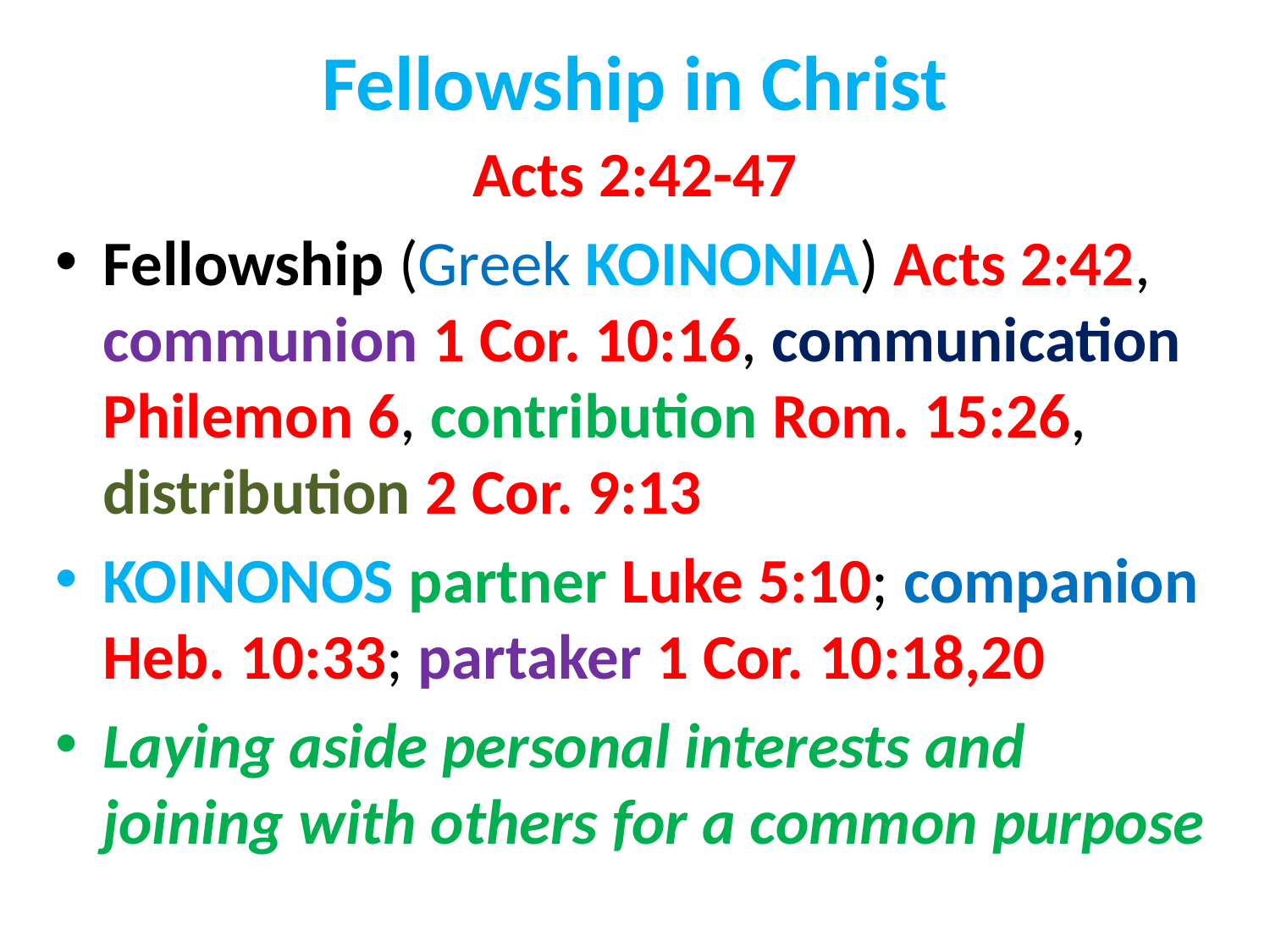

# Fellowship in Christ
Acts 2:42-47
Fellowship (Greek KOINONIA) Acts 2:42, communion 1 Cor. 10:16, communication Philemon 6, contribution Rom. 15:26, distribution 2 Cor. 9:13
KOINONOS partner Luke 5:10; companion Heb. 10:33; partaker 1 Cor. 10:18,20
Laying aside personal interests and joining with others for a common purpose